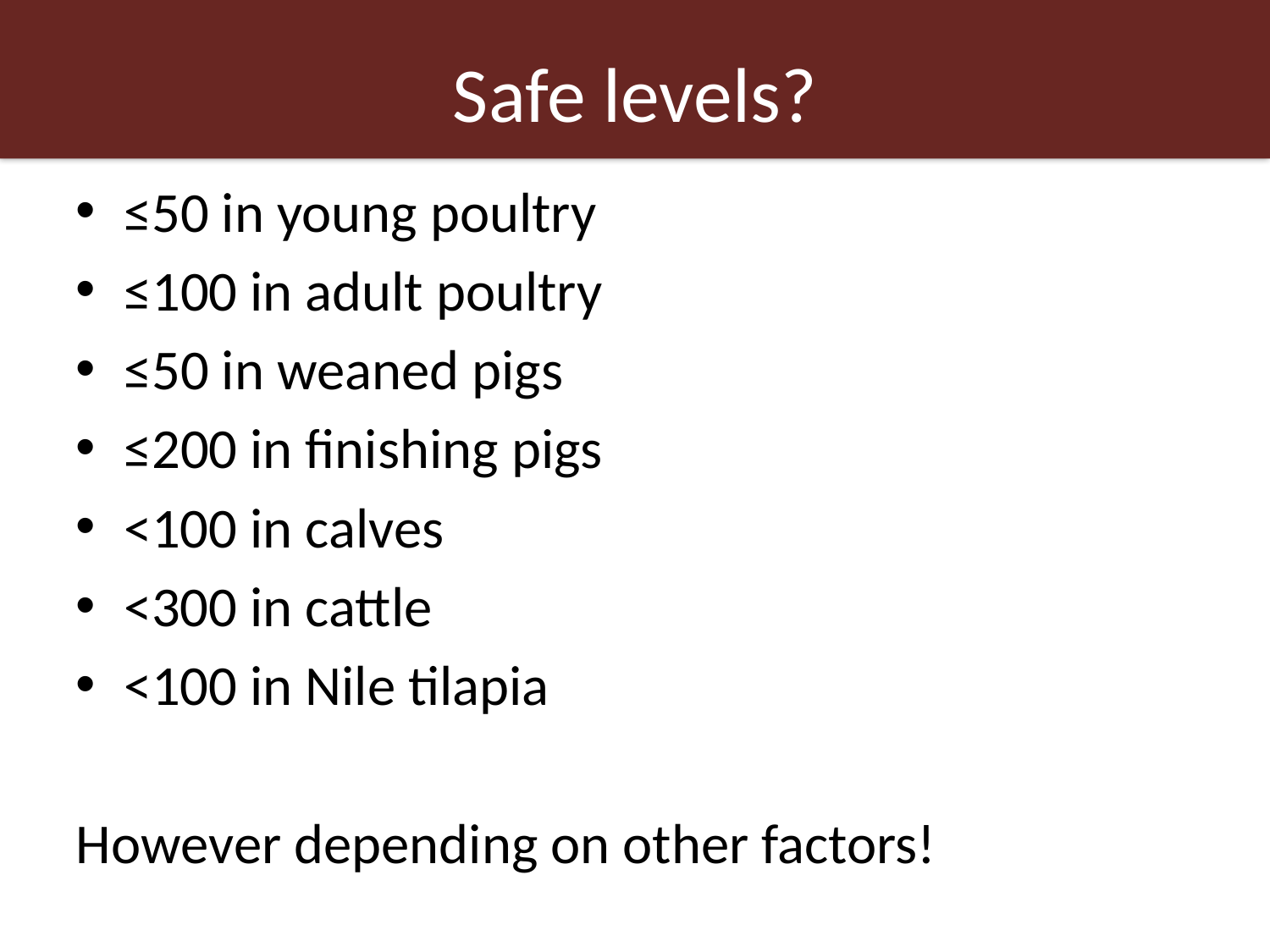

# Safe levels?
≤50 in young poultry
≤100 in adult poultry
≤50 in weaned pigs
≤200 in finishing pigs
<100 in calves
<300 in cattle
<100 in Nile tilapia

However depending on other factors!